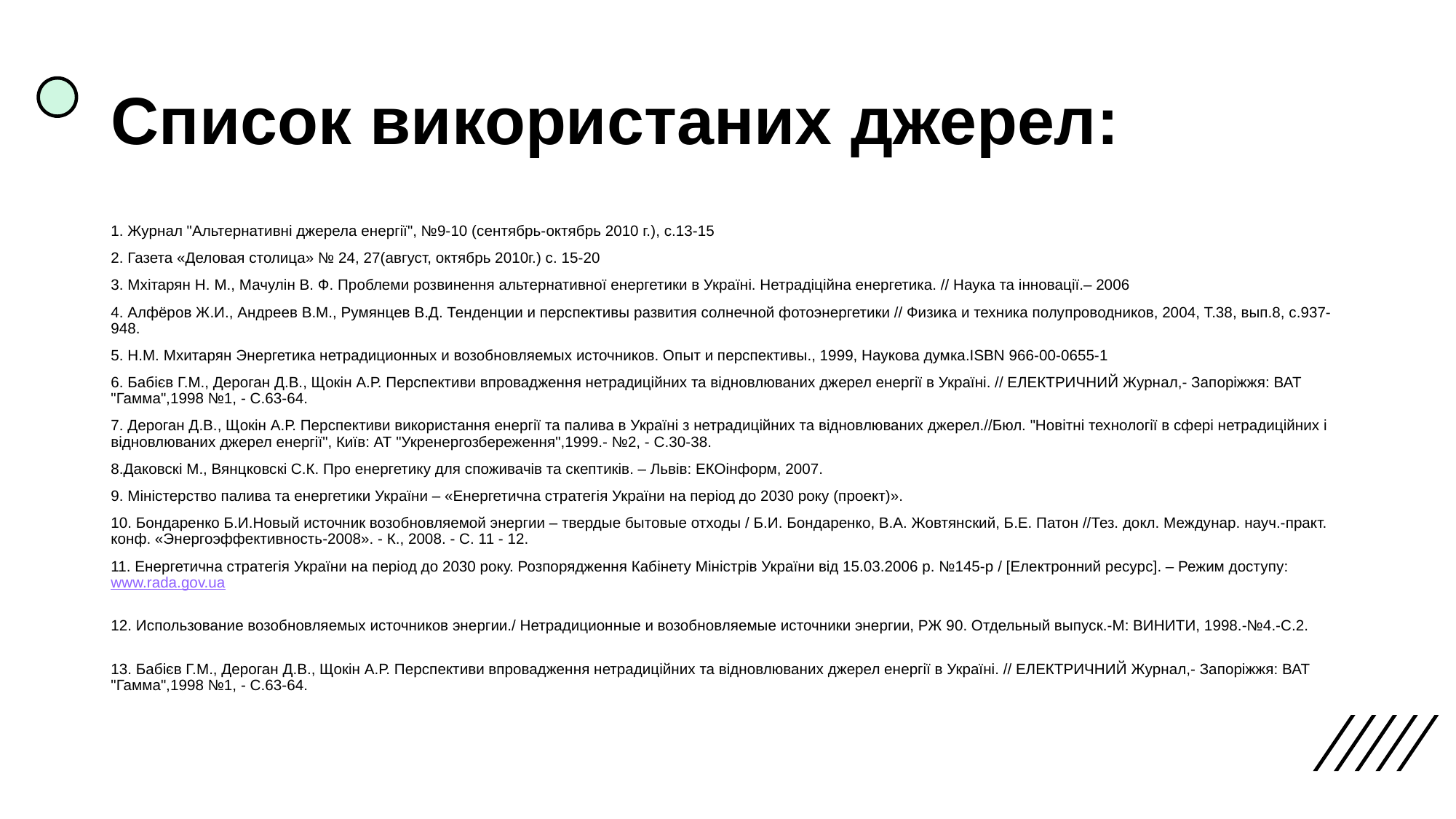

# Список використаних джерел:
1. Журнал "Альтернативні джерела енергії", №9-10 (сентябрь-октябрь 2010 г.), с.13-15
2. Газета «Деловая столица» № 24, 27(август, октябрь 2010г.) с. 15-20
3. Мхітарян Н. М., Мачулін В. Ф. Проблеми розвинення альтернативної енергетики в Україні. Нетрадіційна енергетика. // Наука та інновації.– 2006
4. Алфёров Ж.И., Андреев В.М., Румянцев В.Д. Тенденции и перспективы развития солнечной фотоэнергетики // Физика и техника полупроводников, 2004, Т.38, вып.8, с.937-948.
5. Н.М. Мхитарян Энергетика нетрадиционных и возобновляемых источников. Опыт и перспективы., 1999, Наукова думка.ISBN 966-00-0655-1
6. Бабієв Г.М., Дероган Д.В., Щокін А.Р. Перспективи впровадження нетрадиційних та відновлюваних джерел енергії в Україні. // ЕЛЕКТРИЧНИЙ Журнал,- Запоріжжя: ВАТ "Гамма",1998 №1, - С.63-64.
7. Дероган Д.В., Щокін А.Р. Перспективи використання енергії та палива в Україні з нетрадиційних та відновлюваних джерел.//Бюл. "Новітні технології в сфері нетрадиційних і відновлюваних джерел енергії", Київ: АТ "Укренергозбереження",1999.- №2, - С.30-38.
8.Даковскі М., Вянцковскі С.К. Про енергетику для споживачів та скептиків. – Львів: ЕКОінформ, 2007.
9. Міністерство палива та енергетики України – «Енергетична стратегія України на період до 2030 року (проект)».
10. Бондаренко Б.И.Новый источник возобновляемой энергии – твердые бытовые отходы / Б.И. Бондаренко, В.А. Жовтянский, Б.Е. Патон //Тез. докл. Междунар. науч.-практ. конф. «Энергоэффективность-2008». - К., 2008. - С. 11 - 12.
11. Енергетична стратегія України на період до 2030 року. Розпорядження Кабінету Міністрів України від 15.03.2006 р. №145-р / [Електронний ресурс]. – Режим доступу: www.rada.gov.ua
12. Использование возобновляемых источников энергии./ Нетрадиционные и возобновляемые источники энергии, РЖ 90. Отдельный выпуск.-М: ВИНИТИ, 1998.-№4.-С.2.
13. Бабієв Г.М., Дероган Д.В., Щокін А.Р. Перспективи впровадження нетрадиційних та відновлюваних джерел енергії в Україні. // ЕЛЕКТРИЧНИЙ Журнал,- Запоріжжя: ВАТ "Гамма",1998 №1, - С.63-64.